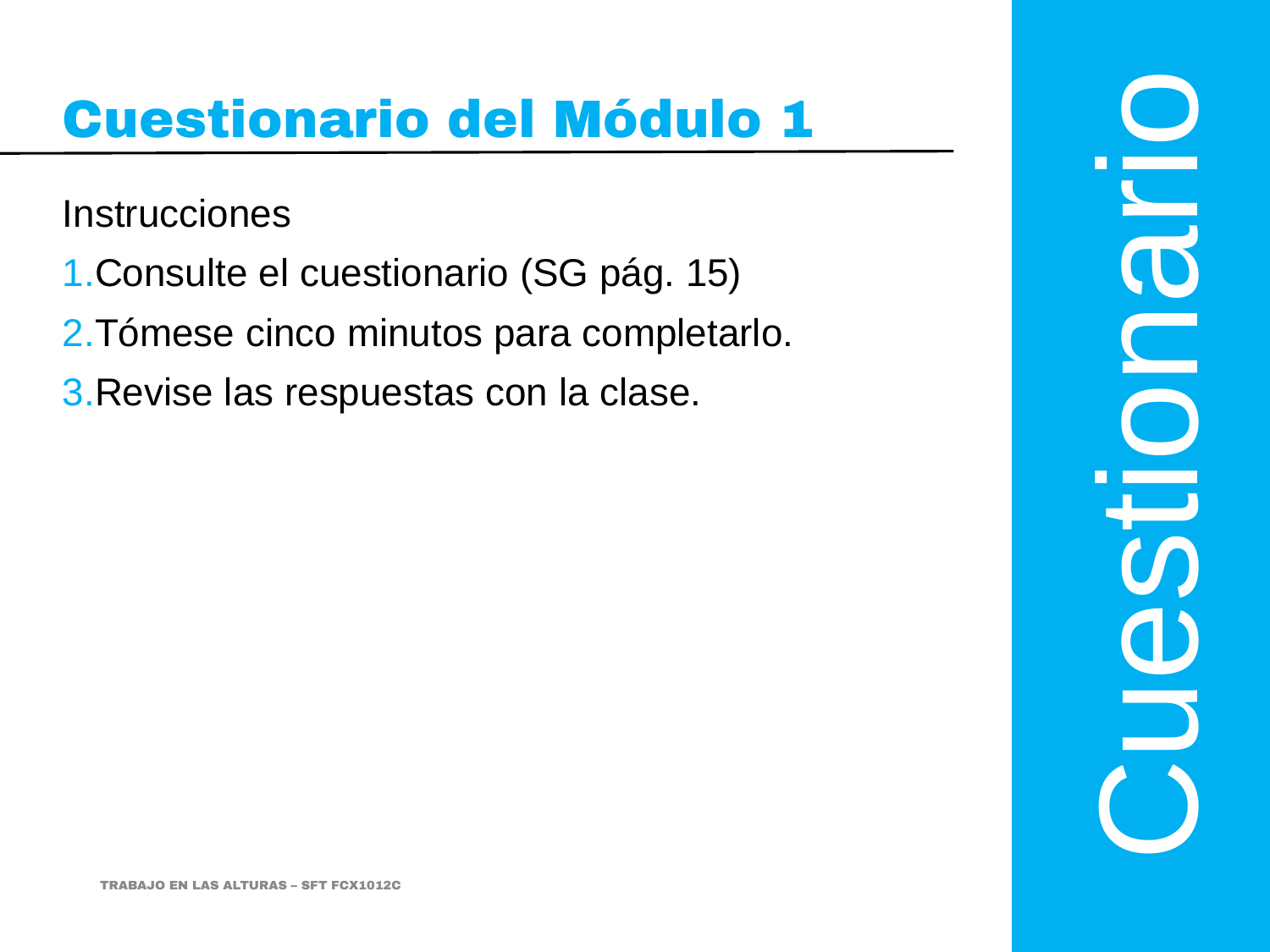

Cuestionario
Cuestionario del Módulo 1
Instrucciones
Consulte el cuestionario (SG pág. 15)
Tómese cinco minutos para completarlo.
Revise las respuestas con la clase.
31
TRABAJO EN LAS ALTURAS – SFT FCX1012C